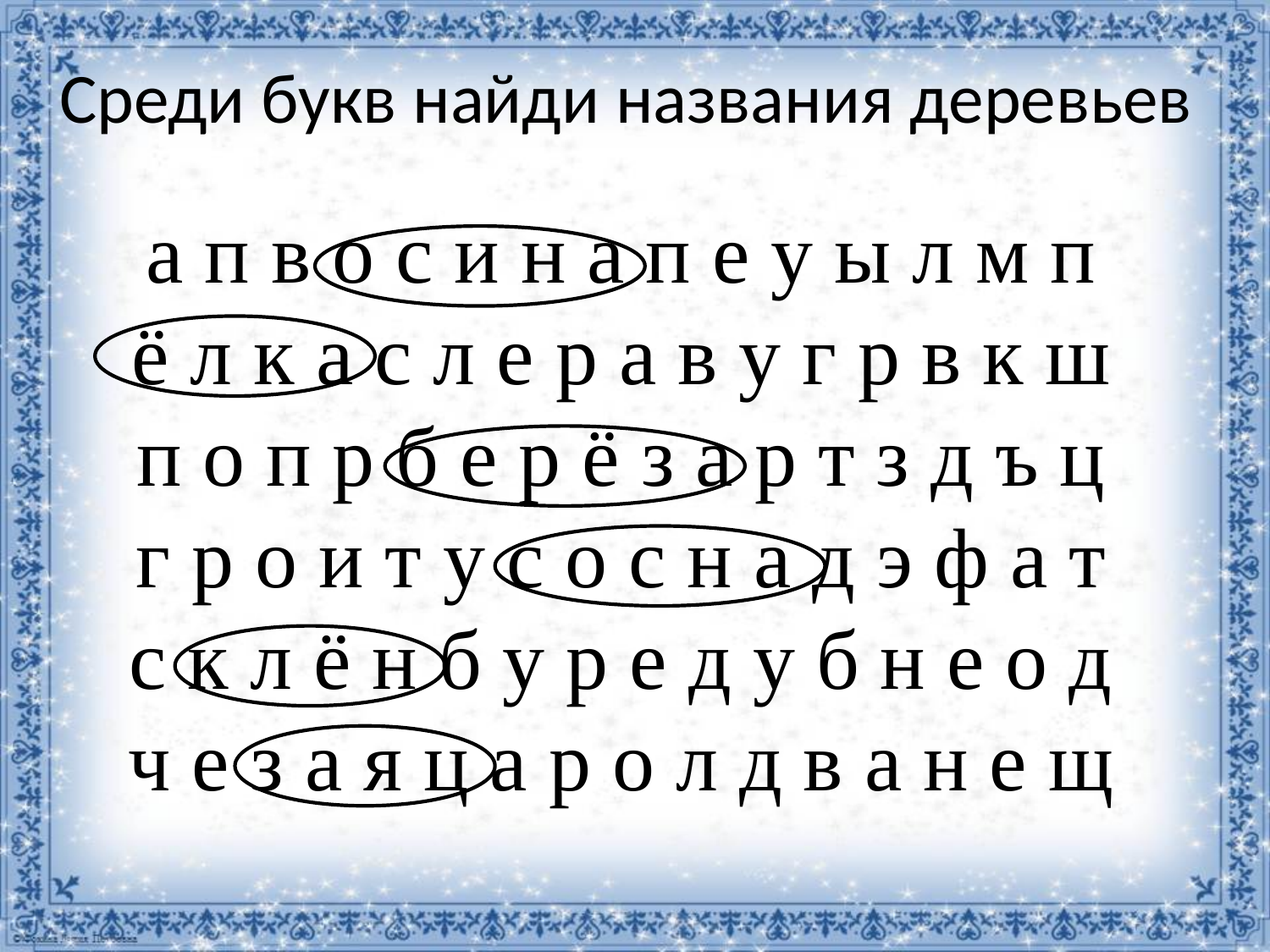

# Среди букв найди названия деревьев
а п в о с и н а п е у ы л м п
ё л к а с л е р а в у г р в к ш
п о п р б е р ё з а р т з д ъ ц
г р о и т у с о с н а д э ф а т
с к л ё н б у р е д у б н е о д
ч е з а я ц а р о л д в а н е щ